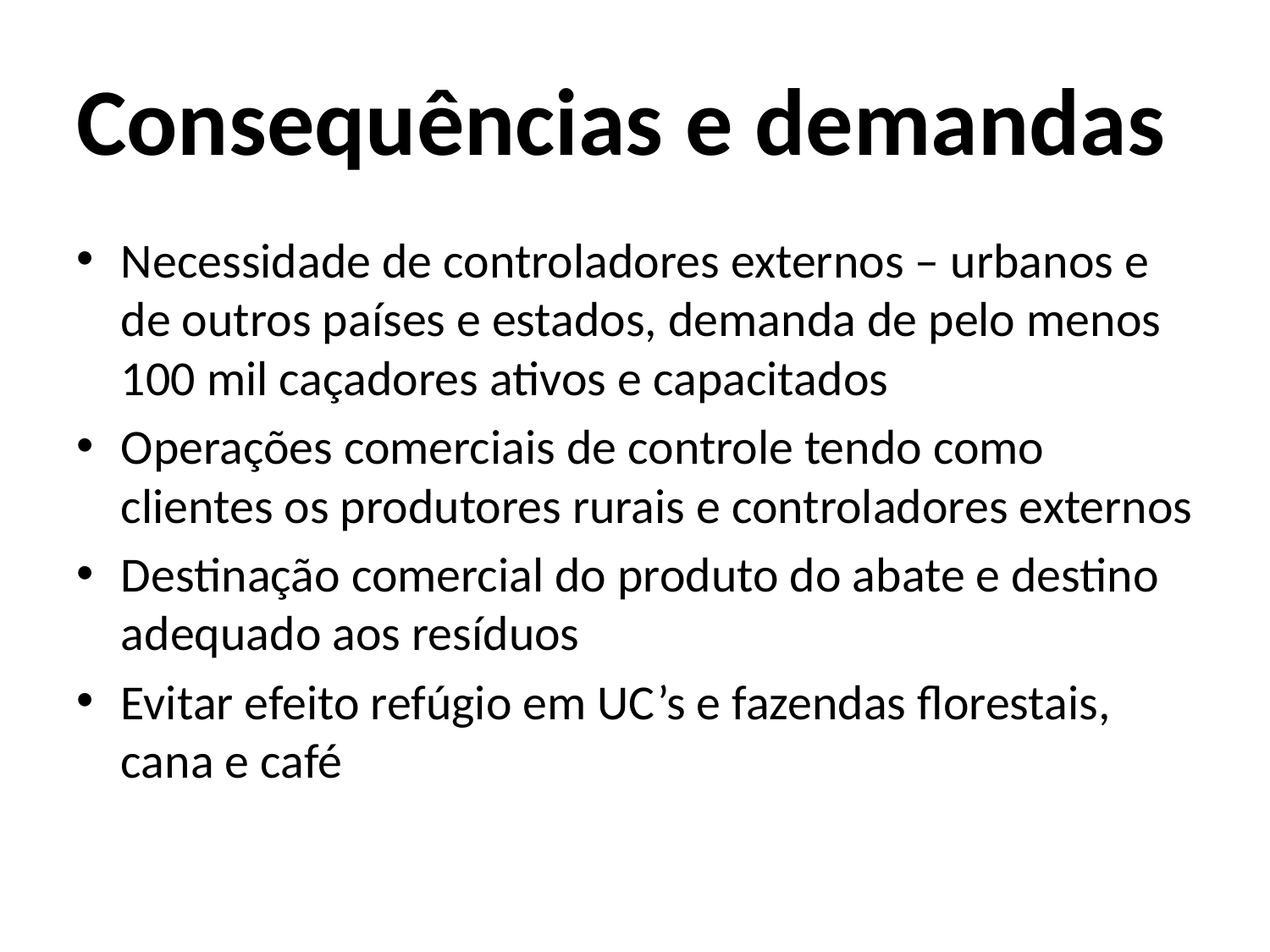

# Consequências e demandas
Necessidade de controladores externos – urbanos e de outros países e estados, demanda de pelo menos 100 mil caçadores ativos e capacitados
Operações comerciais de controle tendo como clientes os produtores rurais e controladores externos
Destinação comercial do produto do abate e destino adequado aos resíduos
Evitar efeito refúgio em UC’s e fazendas florestais, cana e café